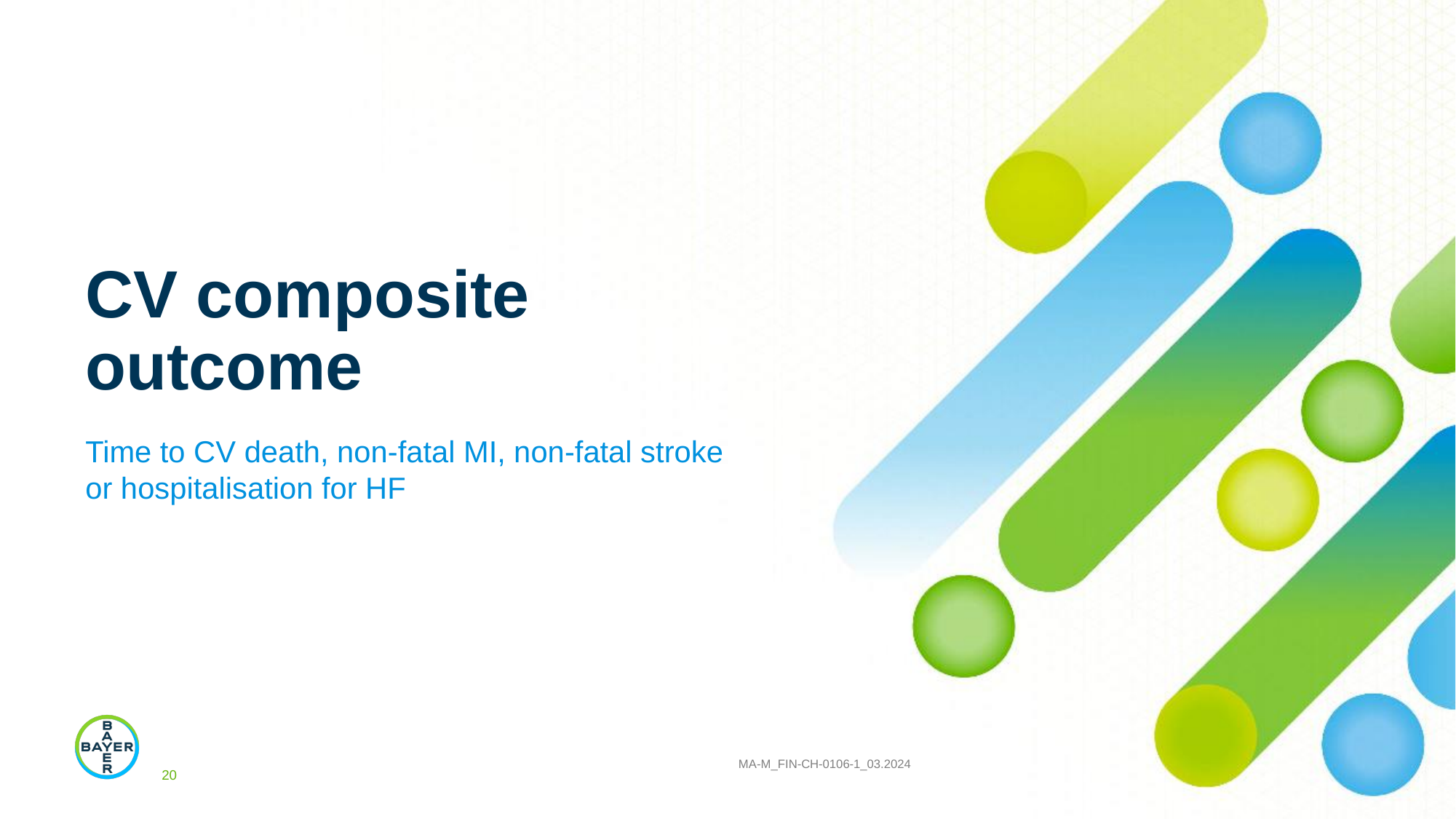

# CV composite outcome
Time to CV death, non-fatal MI, non-fatal stroke or hospitalisation for HF

20